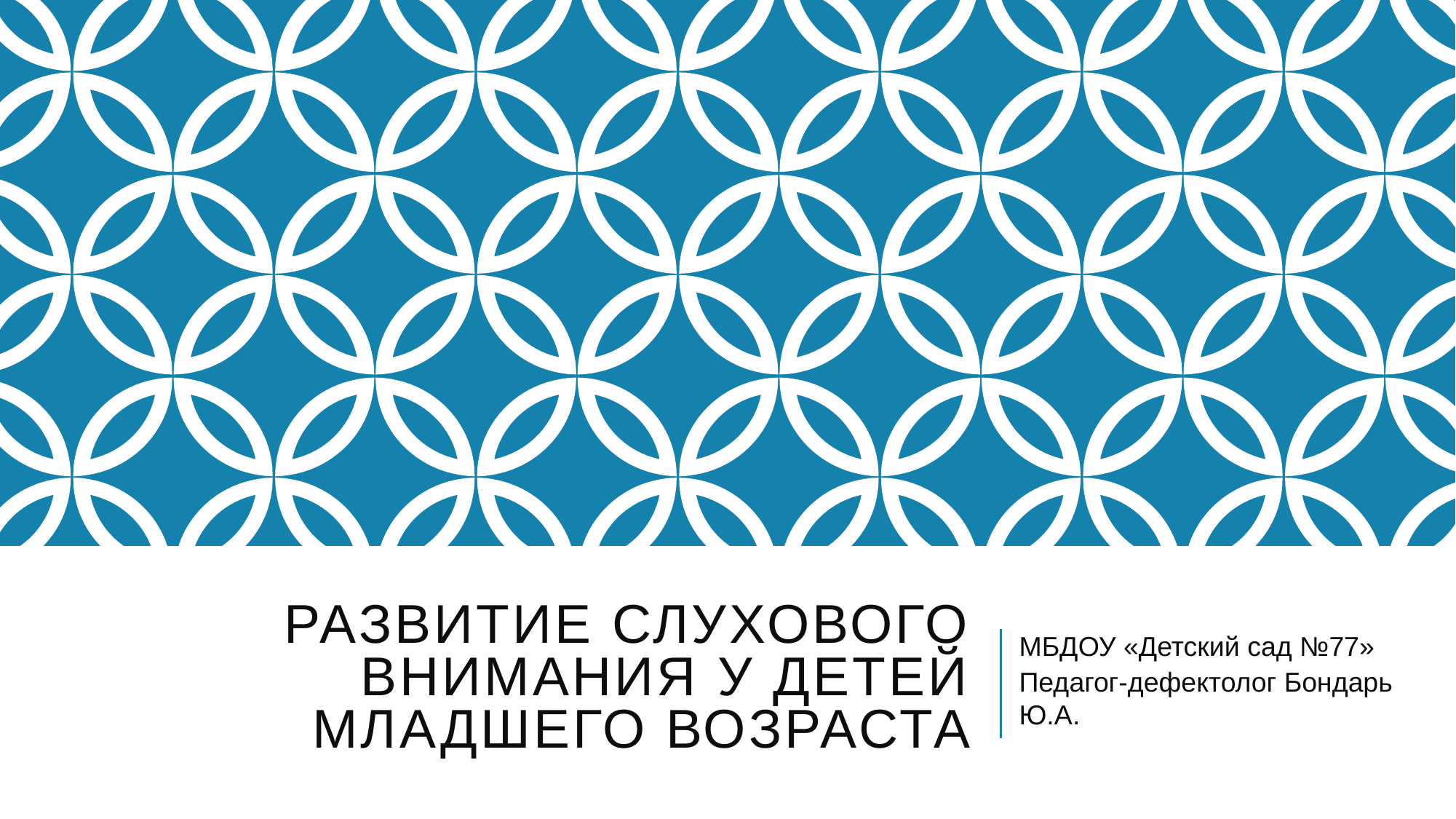

# Развитие слухового внимания у детей младшего возраста
МБДОУ «Детский сад №77»
Педагог-дефектолог Бондарь Ю.А.